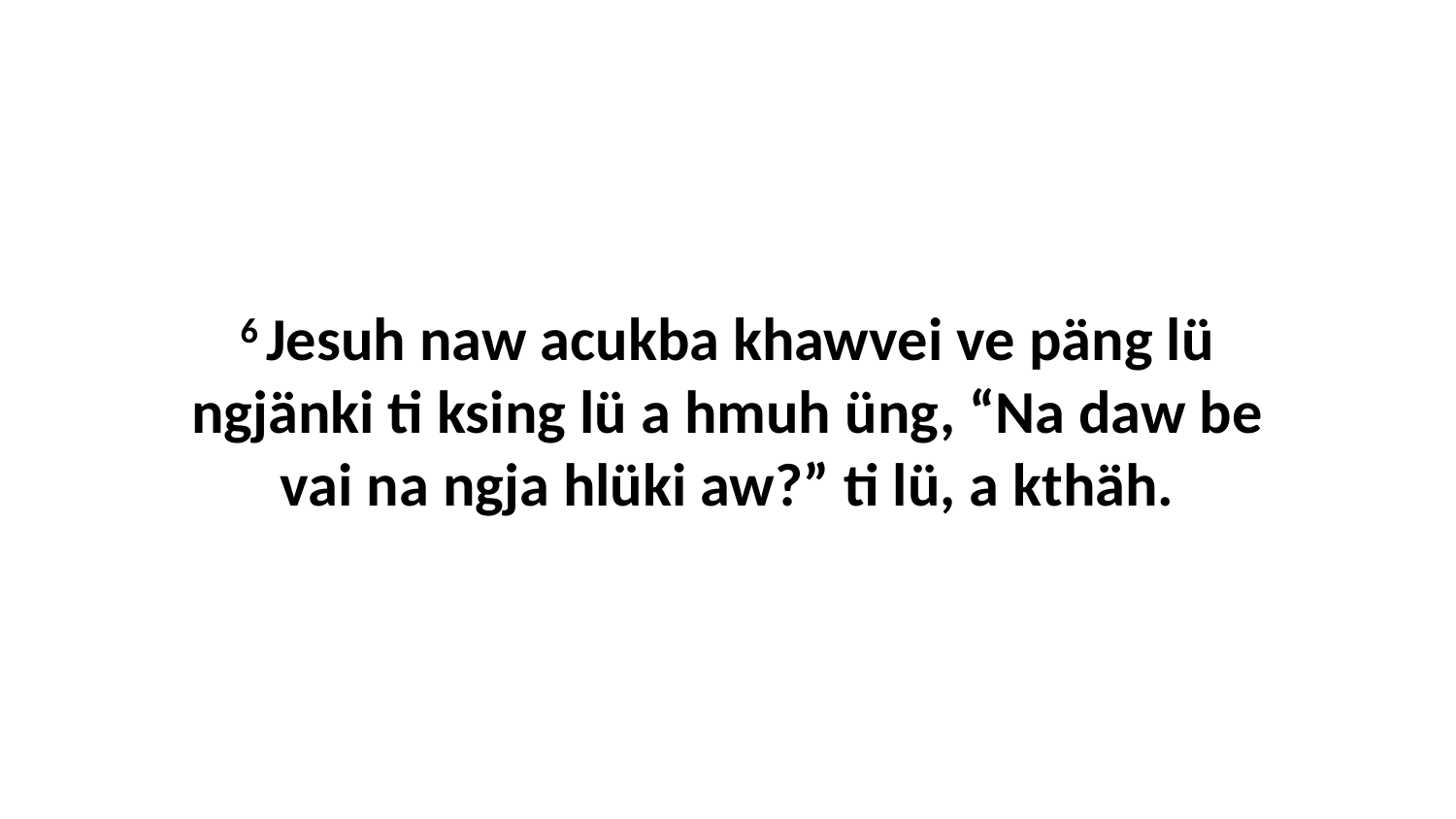

6 Jesuh naw acukba khawvei ve päng lü ngjänki ti ksing lü a hmuh üng, “Na daw be vai na ngja hlüki aw?” ti lü, a kthäh.